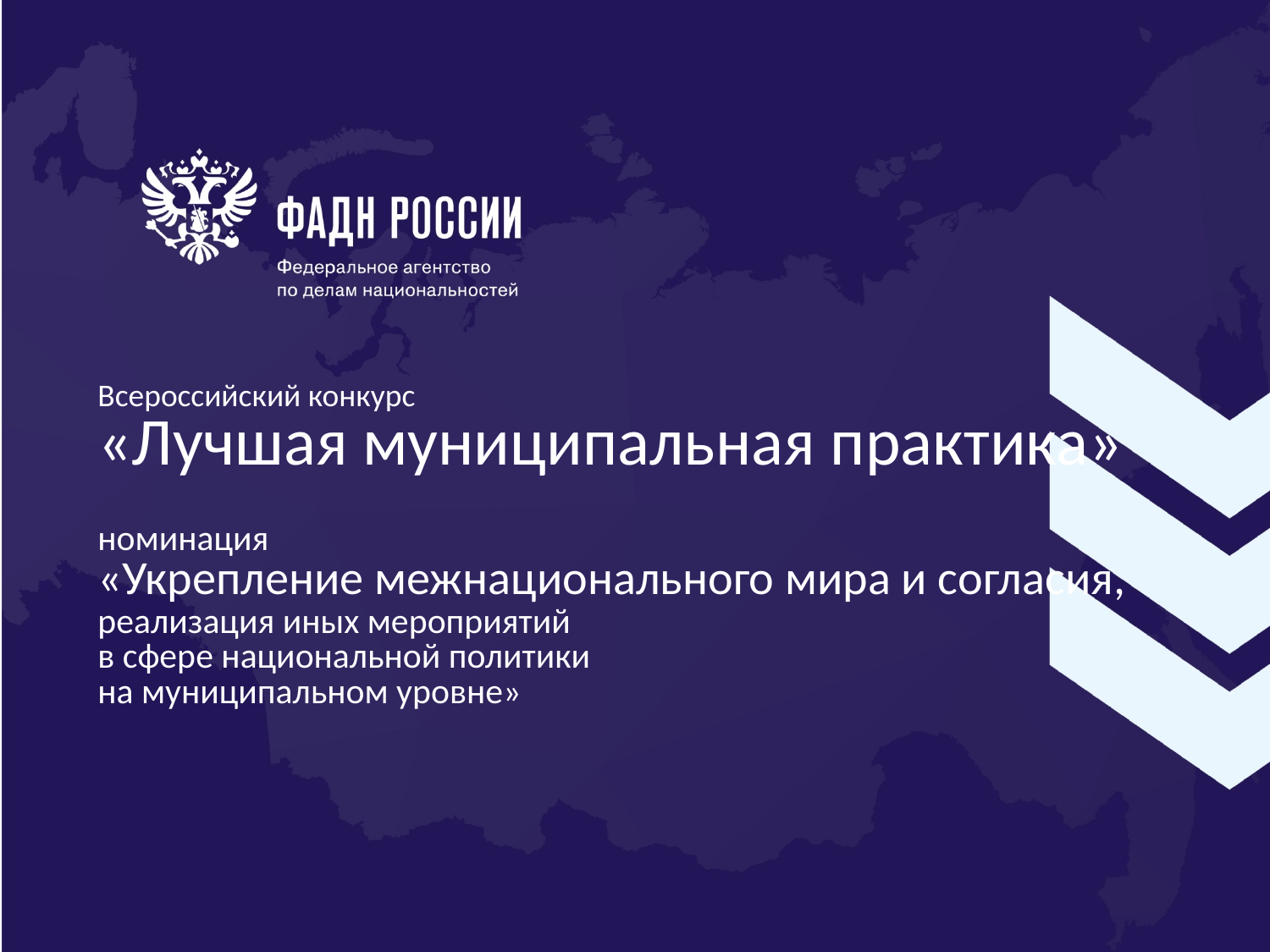

# Всероссийский конкурс «Лучшая муниципальная практика» номинация «Укрепление межнационального мира и согласия, реализация иных мероприятий в сфере национальной политики на муниципальном уровне»